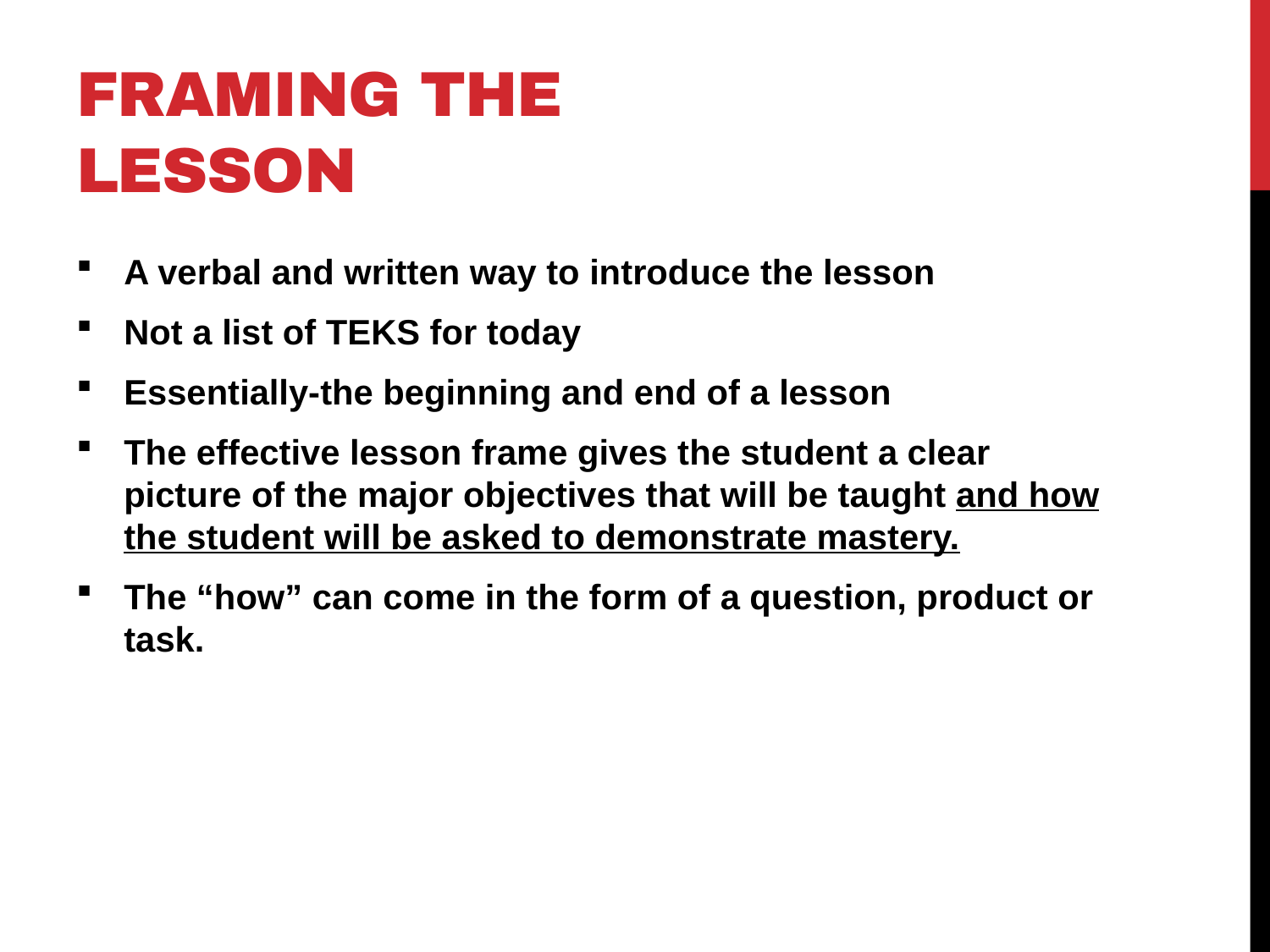

# Framing the Lesson
A verbal and written way to introduce the lesson
Not a list of TEKS for today
Essentially-the beginning and end of a lesson
The effective lesson frame gives the student a clear picture of the major objectives that will be taught and how the student will be asked to demonstrate mastery.
The “how” can come in the form of a question, product or task.